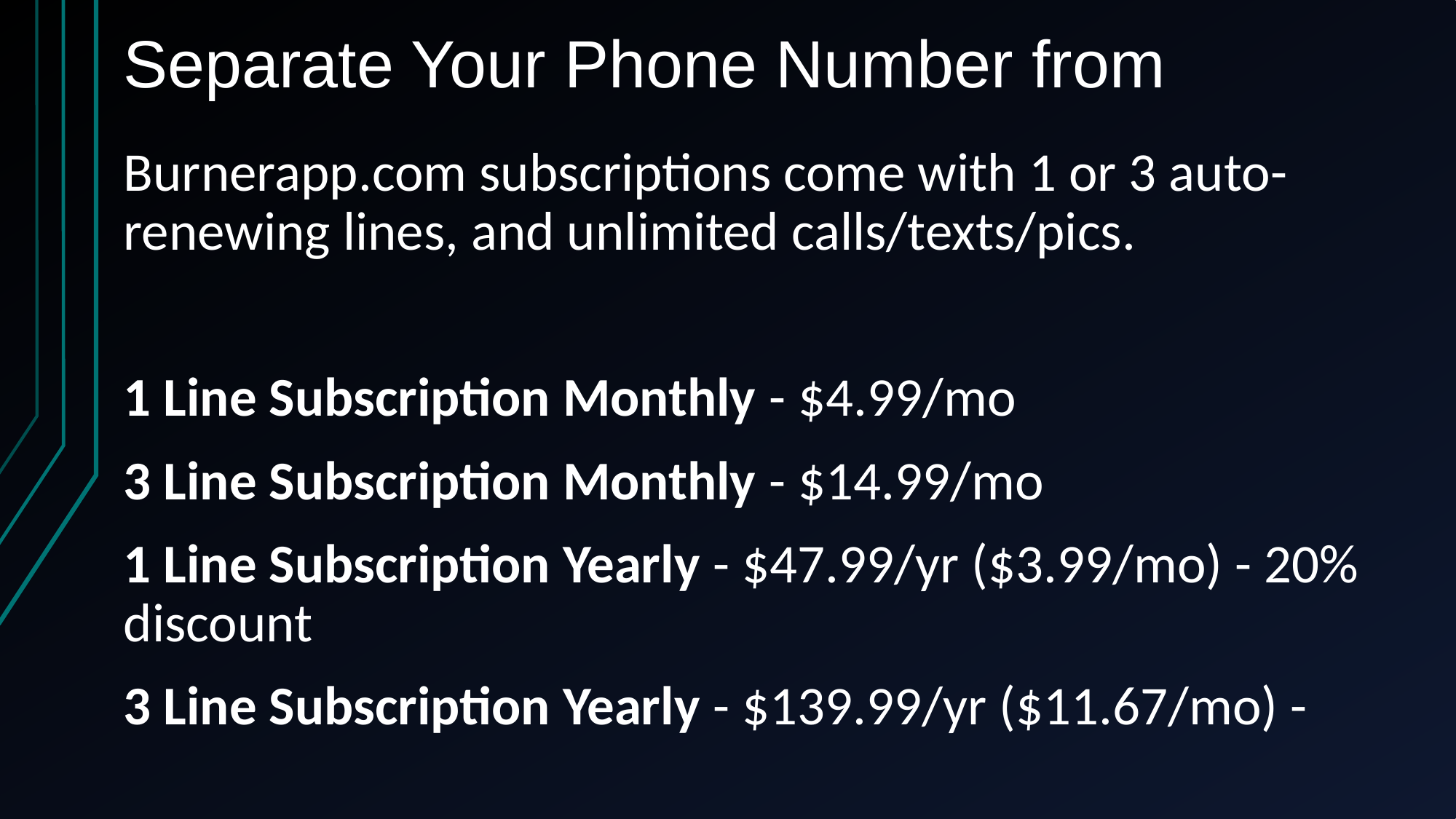

# Separate Your Phone Number from
Burnerapp.com subscriptions come with 1 or 3 auto-renewing lines, and unlimited calls/texts/pics.

1 Line Subscription Monthly - $4.99/mo
3 Line Subscription Monthly - $14.99/mo
1 Line Subscription Yearly - $47.99/yr ($3.99/mo) - 20% discount
3 Line Subscription Yearly - $139.99/yr ($11.67/mo) -